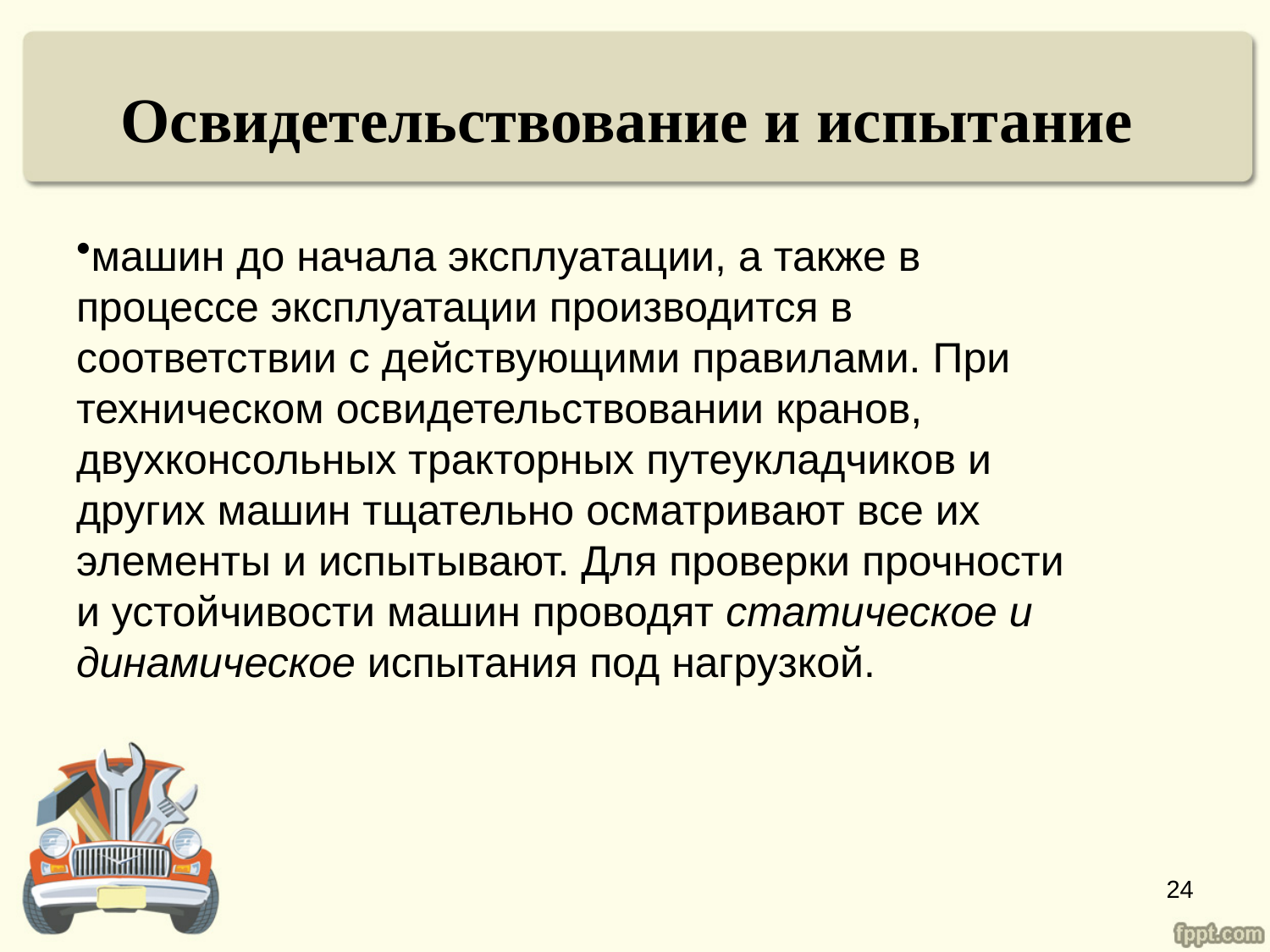

# Освидетельствование и испытание
машин до начала эксплуатации, а также в процессе эксплуатации производится в соответствии с действующими правилами. При техническом освидетельствовании кранов, двухконсольных тракторных путеукладчиков и других машин тщательно осматривают все их элементы и испытывают. Для проверки прочности и устойчивости машин проводят статическое и динамическое испытания под нагрузкой.
24